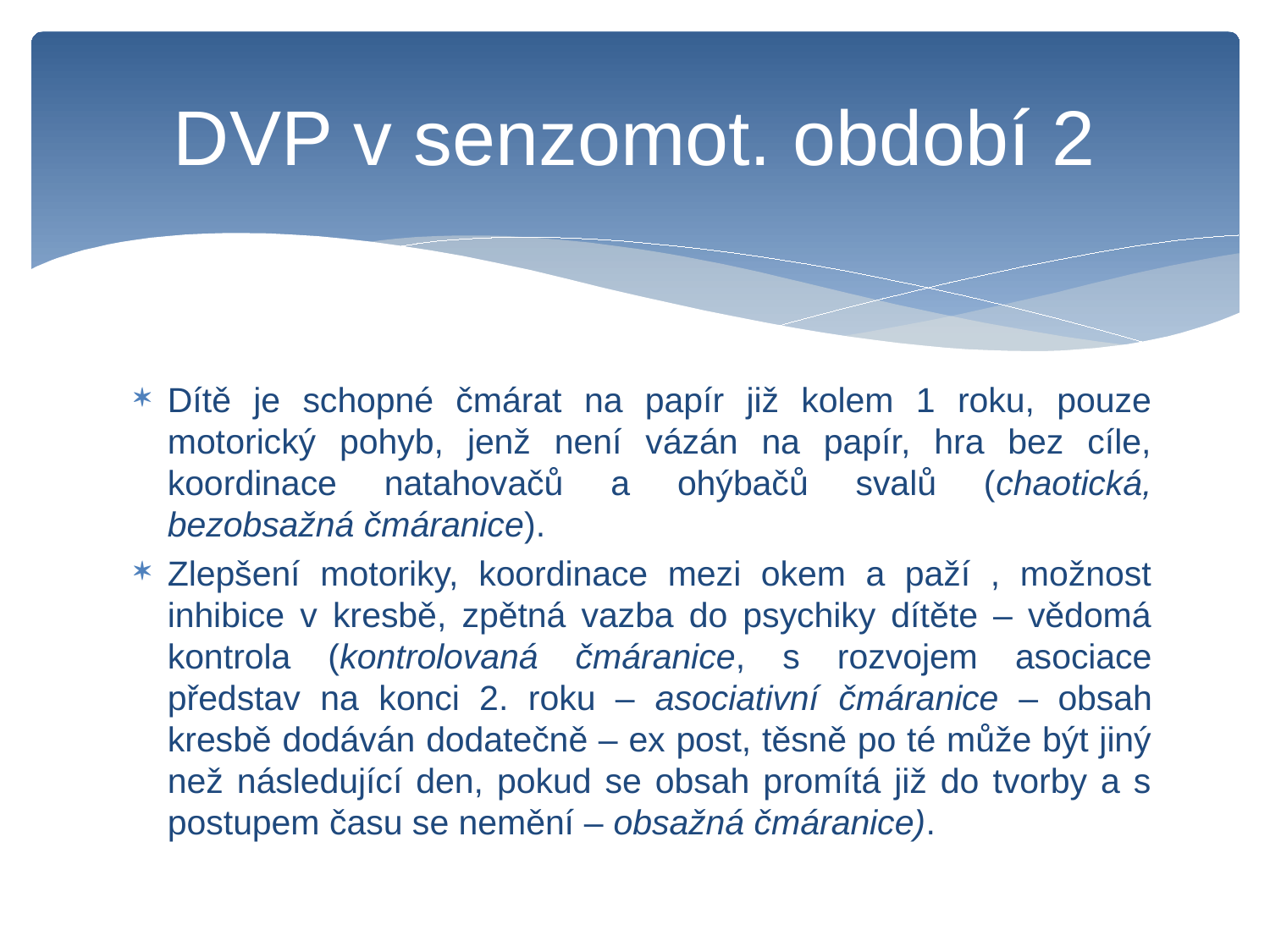

# DVP v senzomot. období 2
Dítě je schopné čmárat na papír již kolem 1 roku, pouze motorický pohyb, jenž není vázán na papír, hra bez cíle, koordinace natahovačů a ohýbačů svalů (chaotická, bezobsažná čmáranice).
Zlepšení motoriky, koordinace mezi okem a paží , možnost inhibice v kresbě, zpětná vazba do psychiky dítěte – vědomá kontrola (kontrolovaná čmáranice, s rozvojem asociace představ na konci 2. roku – asociativní čmáranice – obsah kresbě dodáván dodatečně – ex post, těsně po té může být jiný než následující den, pokud se obsah promítá již do tvorby a s postupem času se nemění – obsažná čmáranice).